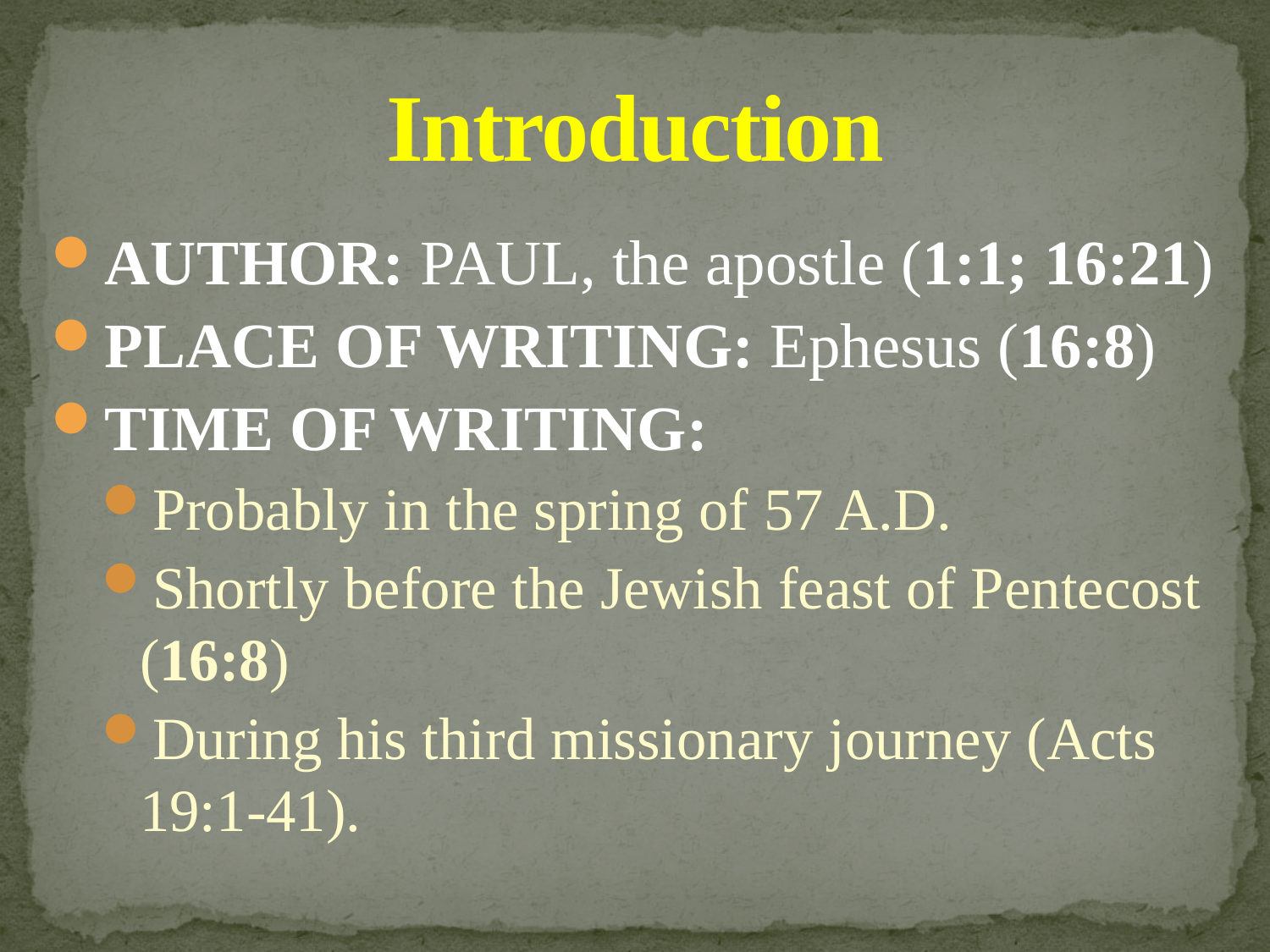

# Introduction
AUTHOR: PAUL, the apostle (1:1; 16:21)
PLACE OF WRITING: Ephesus (16:8)
TIME OF WRITING:
Probably in the spring of 57 A.D.
Shortly before the Jewish feast of Pentecost (16:8)
During his third missionary journey (Acts 19:1-41).